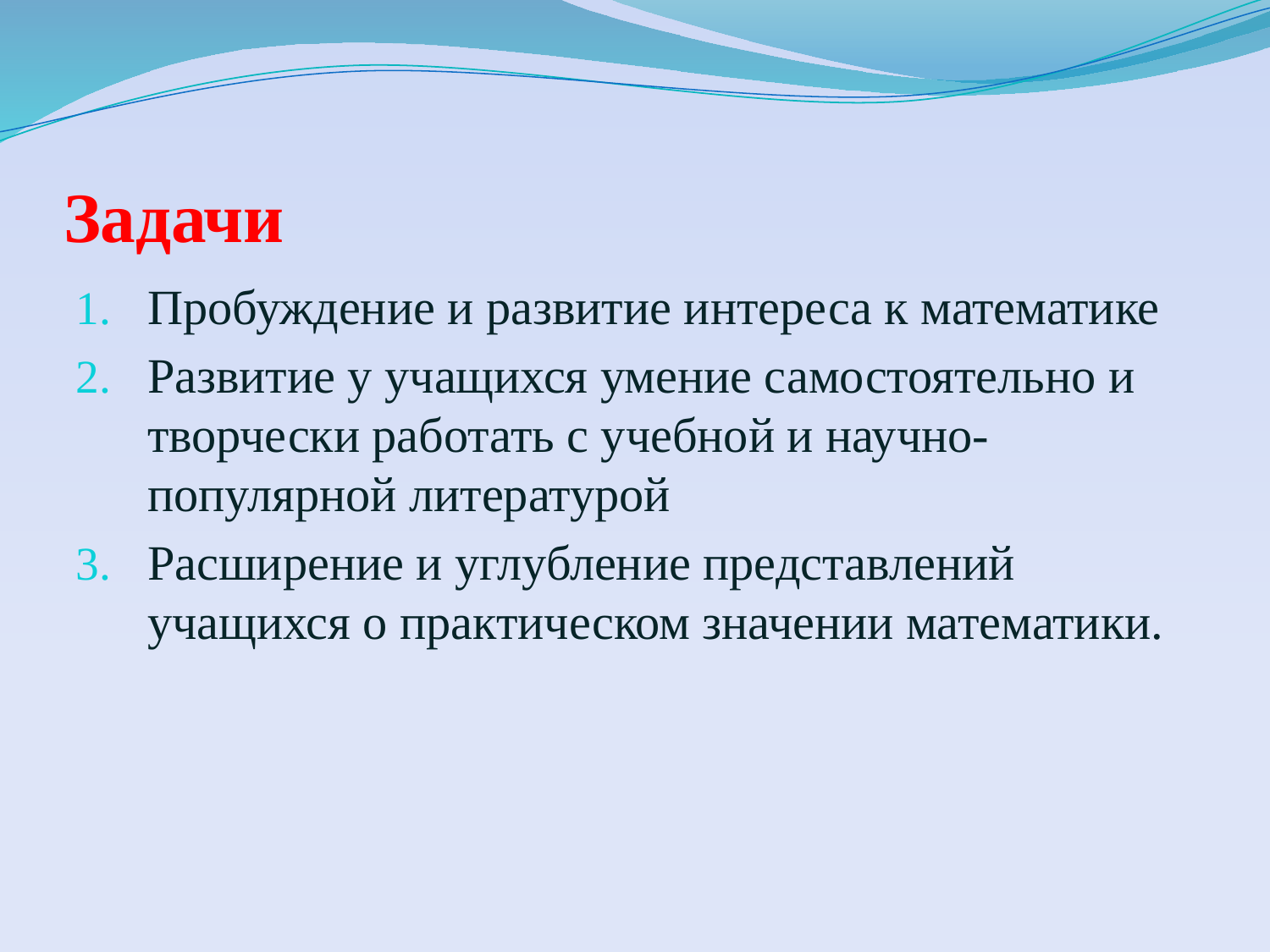

# Задачи
Пробуждение и развитие интереса к математике
Развитие у учащихся умение самостоятельно и творчески работать с учебной и научно-популярной литературой
Расширение и углубление представлений учащихся о практическом значении математики.